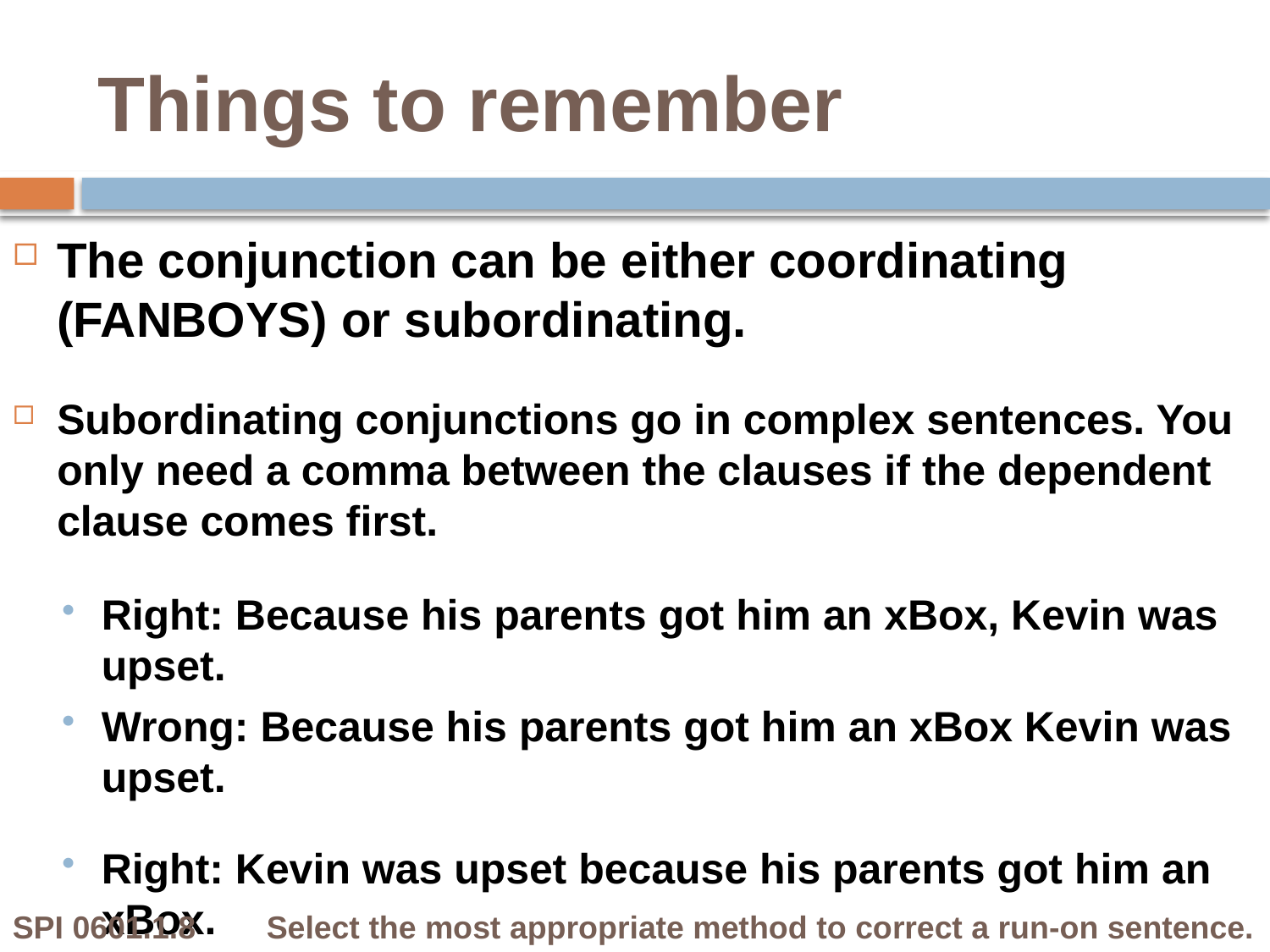

# Things to remember
The conjunction can be either coordinating (FANBOYS) or subordinating.

Subordinating conjunctions go in complex sentences. You only need a comma between the clauses if the dependent clause comes first.

Right: Because his parents got him an xBox, Kevin was upset.
Wrong: Because his parents got him an xBox Kevin was upset.

Right: Kevin was upset because his parents got him an xBox.
Wrong: Kevin was upset, because his parents got him an xBox.

SPI 0601.1.8	Select the most appropriate method to correct a run-on sentence.